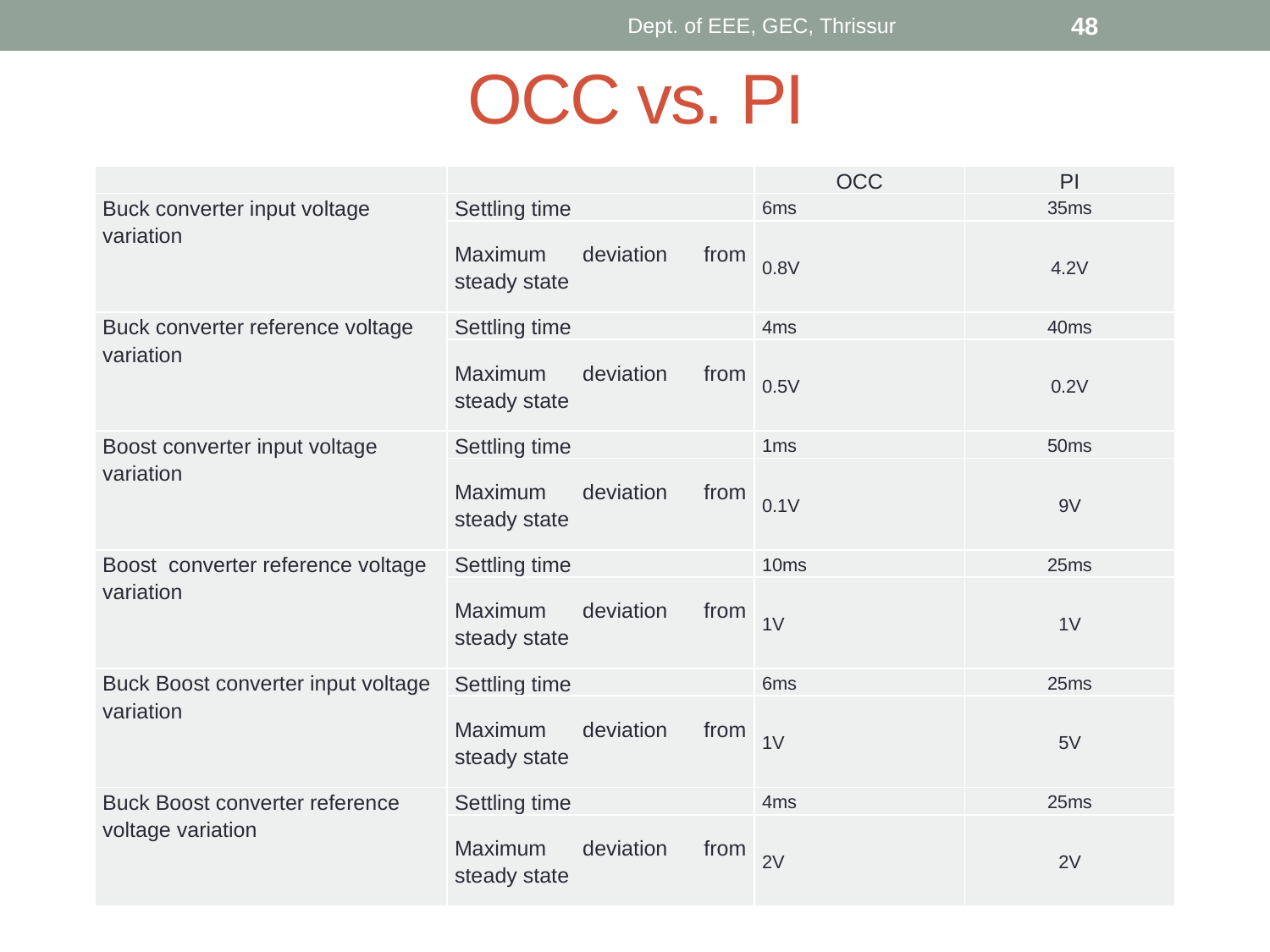

Dept. of EEE, GEC, Thrissur
48
# OCC vs. PI
|  |  | OCC | PI |
| --- | --- | --- | --- |
| Buck converter input voltage variation | Settling time | 6ms | 35ms |
|  | Maximum deviation from steady state | 0.8V | 4.2V |
| Buck converter reference voltage variation | Settling time | 4ms | 40ms |
|  | Maximum deviation from steady state | 0.5V | 0.2V |
| Boost converter input voltage variation | Settling time | 1ms | 50ms |
|  | Maximum deviation from steady state | 0.1V | 9V |
| Boost converter reference voltage variation | Settling time | 10ms | 25ms |
|  | Maximum deviation from steady state | 1V | 1V |
| Buck Boost converter input voltage variation | Settling time | 6ms | 25ms |
|  | Maximum deviation from steady state | 1V | 5V |
| Buck Boost converter reference voltage variation | Settling time | 4ms | 25ms |
|  | Maximum deviation from steady state | 2V | 2V |